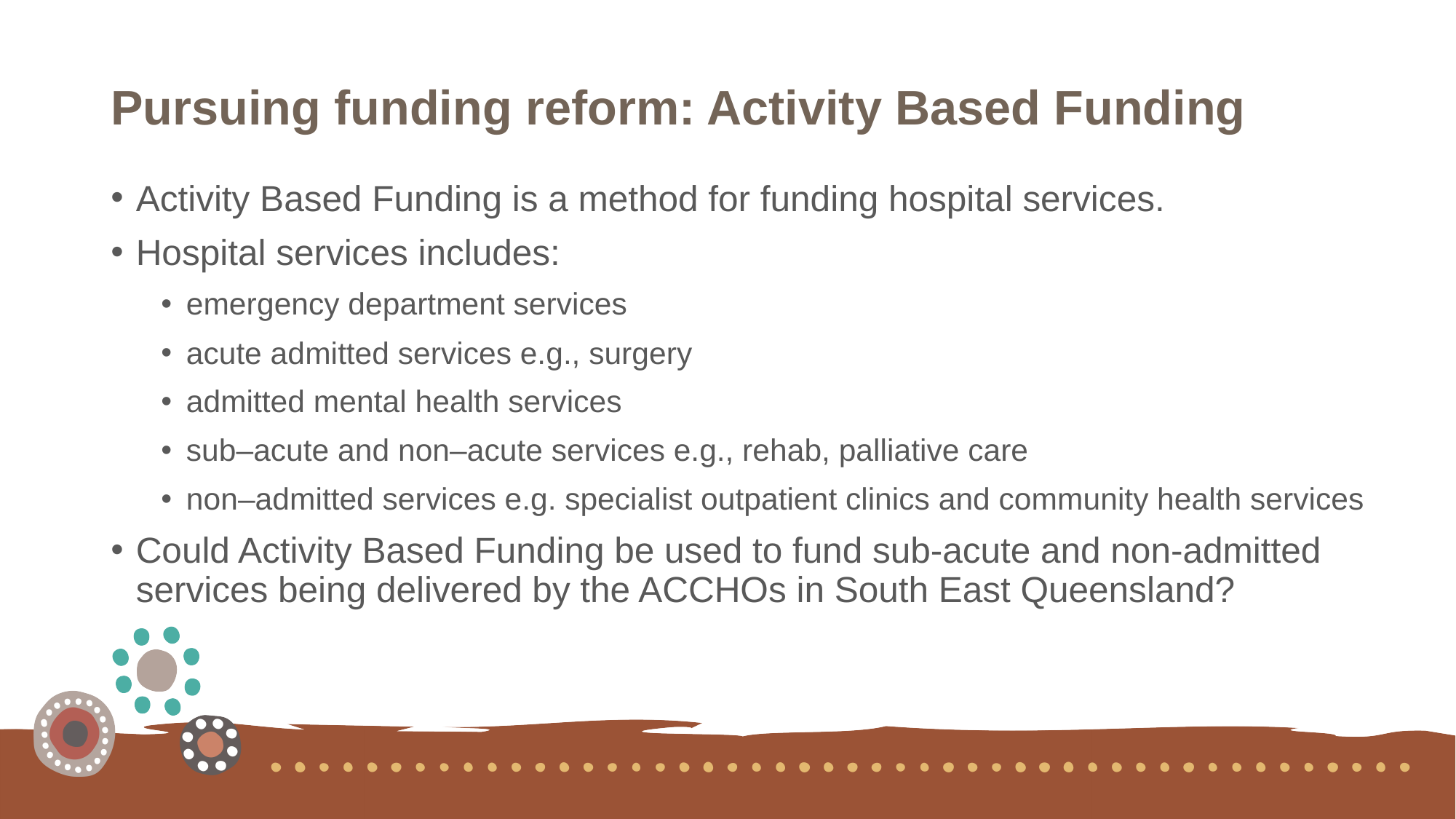

# Pursuing funding reform: Activity Based Funding
Activity Based Funding is a method for funding hospital services.
Hospital services includes:
emergency department services
acute admitted services e.g., surgery
admitted mental health services
sub–acute and non–acute services e.g., rehab, palliative care
non–admitted services e.g. specialist outpatient clinics and community health services
Could Activity Based Funding be used to fund sub-acute and non-admitted services being delivered by the ACCHOs in South East Queensland?